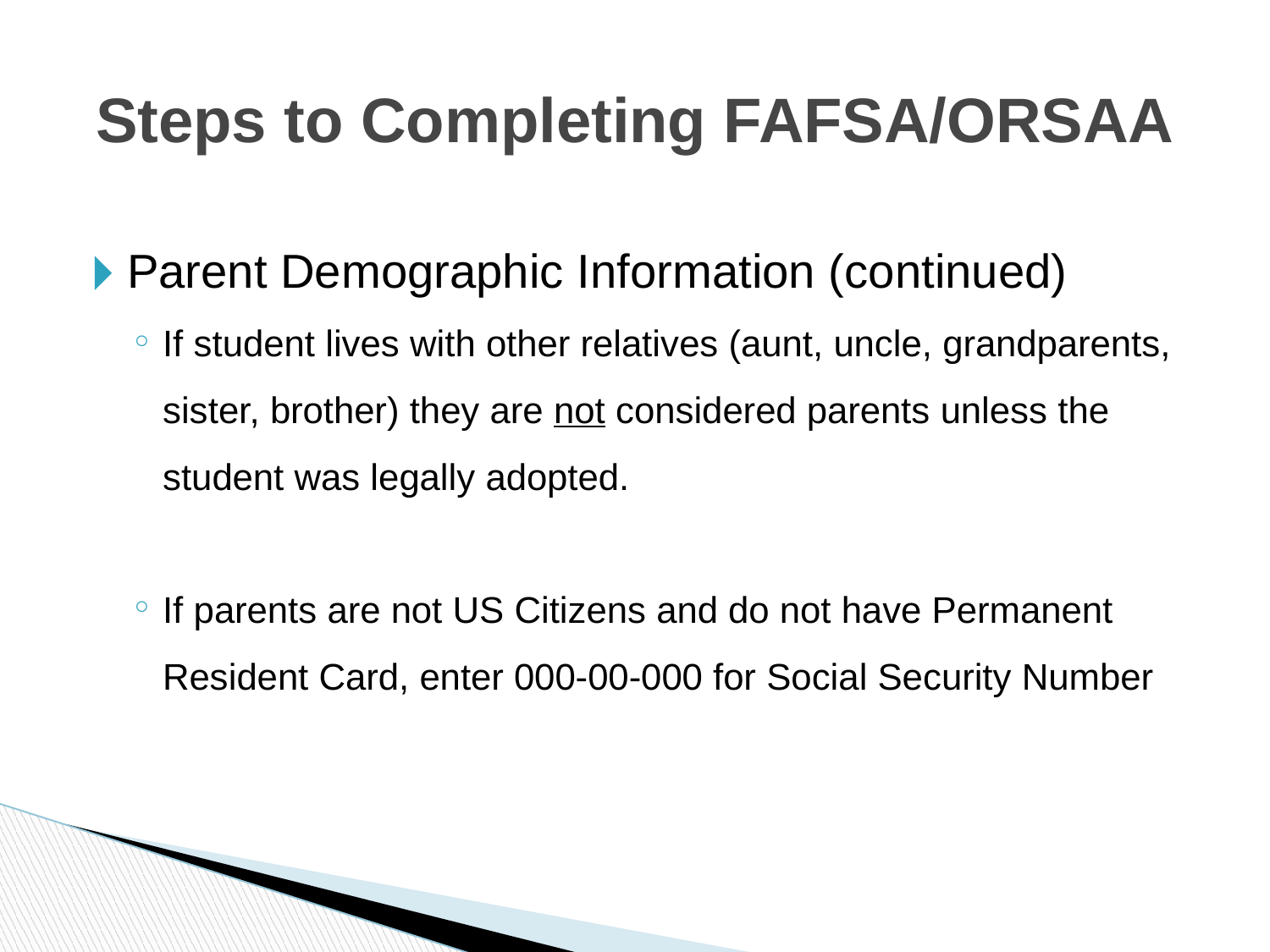

# Steps to Completing FAFSA/ORSAA
Parent Demographic Information (continued)
If student lives with other relatives (aunt, uncle, grandparents, sister, brother) they are not considered parents unless the student was legally adopted.

If parents are not US Citizens and do not have Permanent Resident Card, enter 000-00-000 for Social Security Number